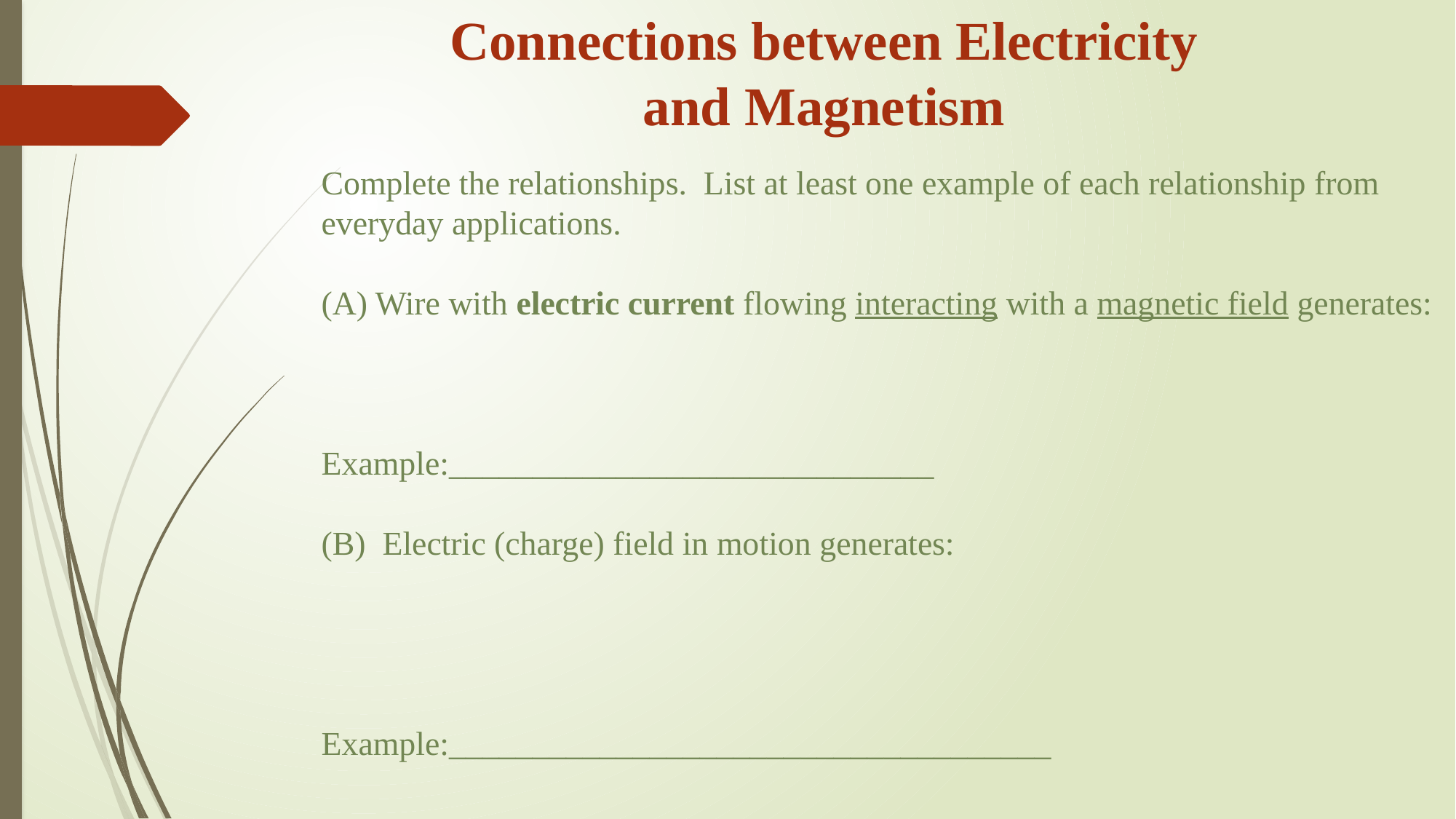

Connections between Electricity and Magnetism
Complete the relationships.  List at least one example of each relationship from everyday applications.

(A) Wire with electric current flowing interacting with a magnetic field generates:

Example:_____________________________

(B)  Electric (charge) field in motion generates:

Example:____________________________________